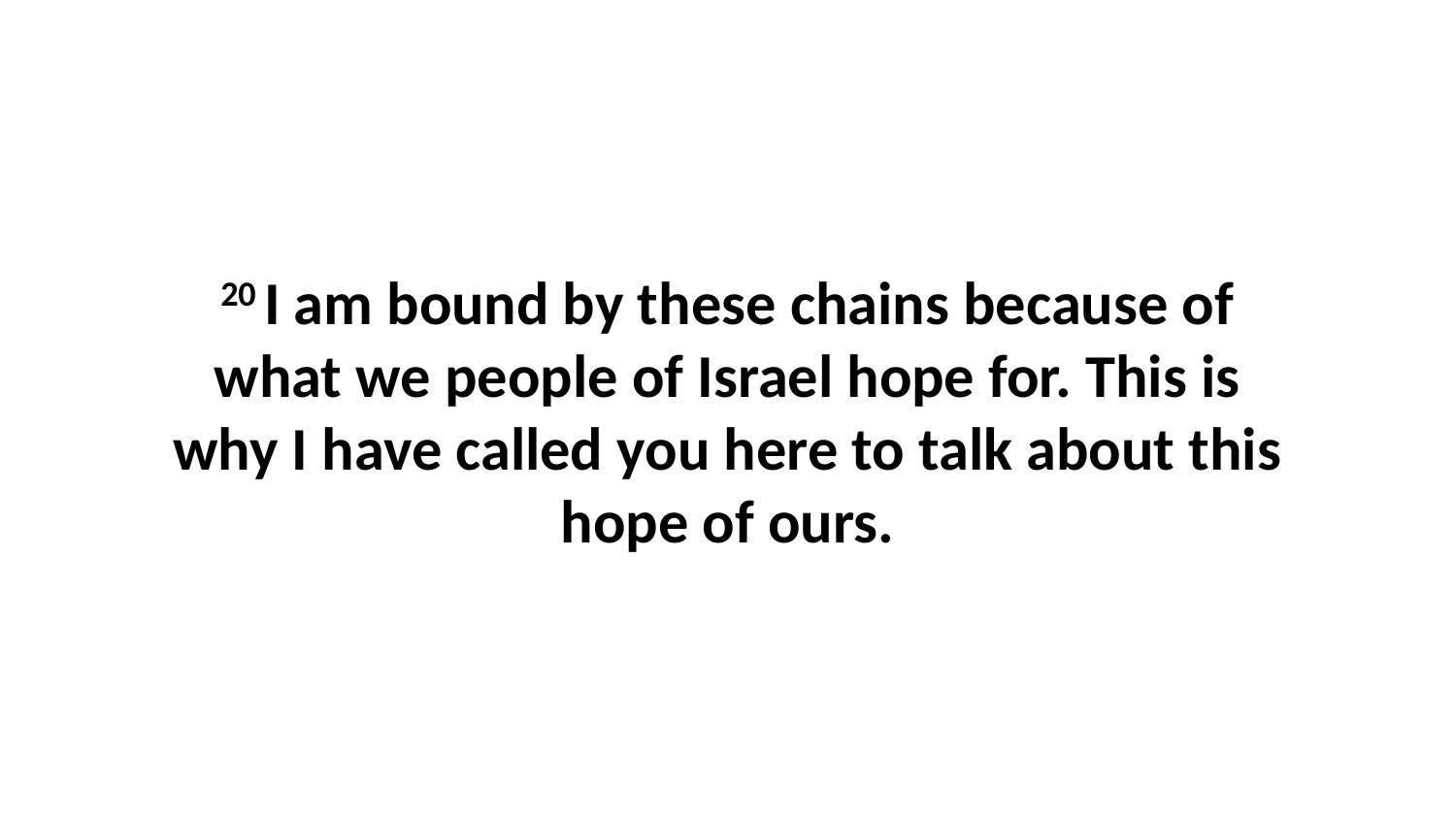

20 I am bound by these chains because of what we people of Israel hope for. This is why I have called you here to talk about this hope of ours.